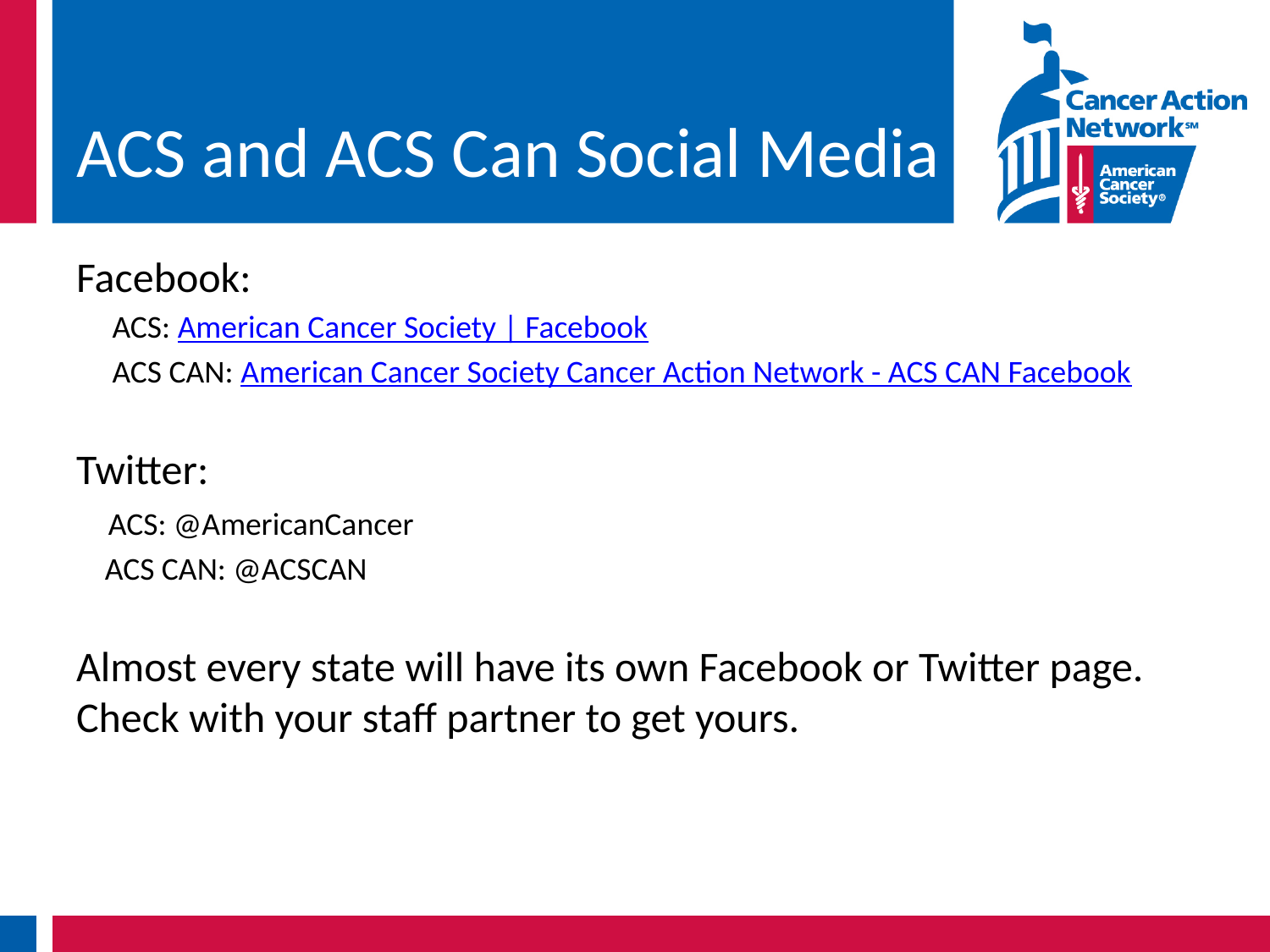

# ACS and ACS Can Social Media
Facebook:
     ACS: American Cancer Society | Facebook
     ACS CAN: American Cancer Society Cancer Action Network - ACS CAN Facebook

Twitter:
    ACS: @AmericanCancer
    ACS CAN: @ACSCAN

Almost every state will have its own Facebook or Twitter page.  Check with your staff partner to get yours.